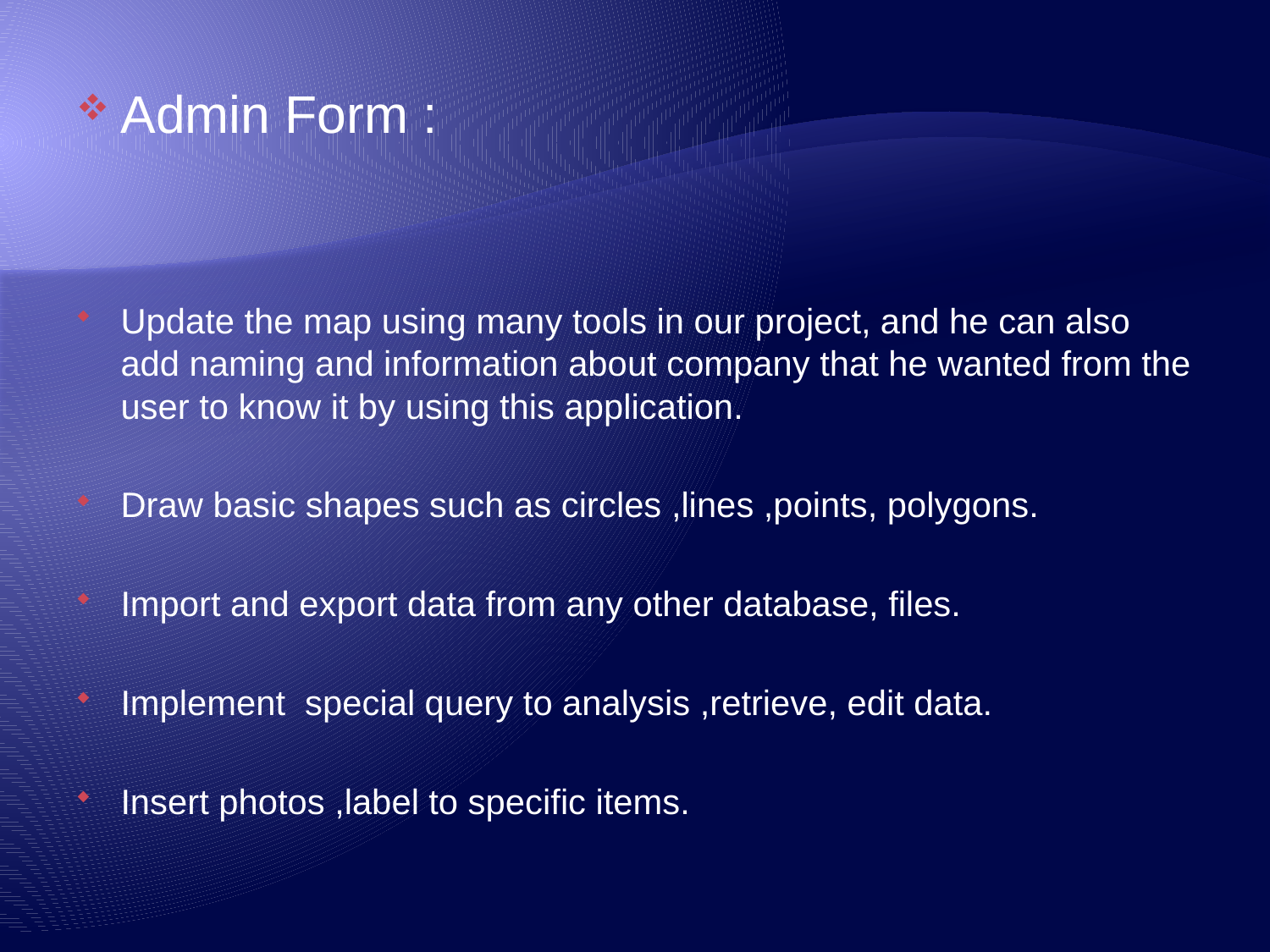

Admin Form :

Update the map using many tools in our project, and he can also add naming and information about company that he wanted from the user to know it by using this application.

Draw basic shapes such as circles ,lines ,points, polygons.

Import and export data from any other database, files.

Implement  special query to analysis ,retrieve, edit data.

Insert photos ,label to specific items.